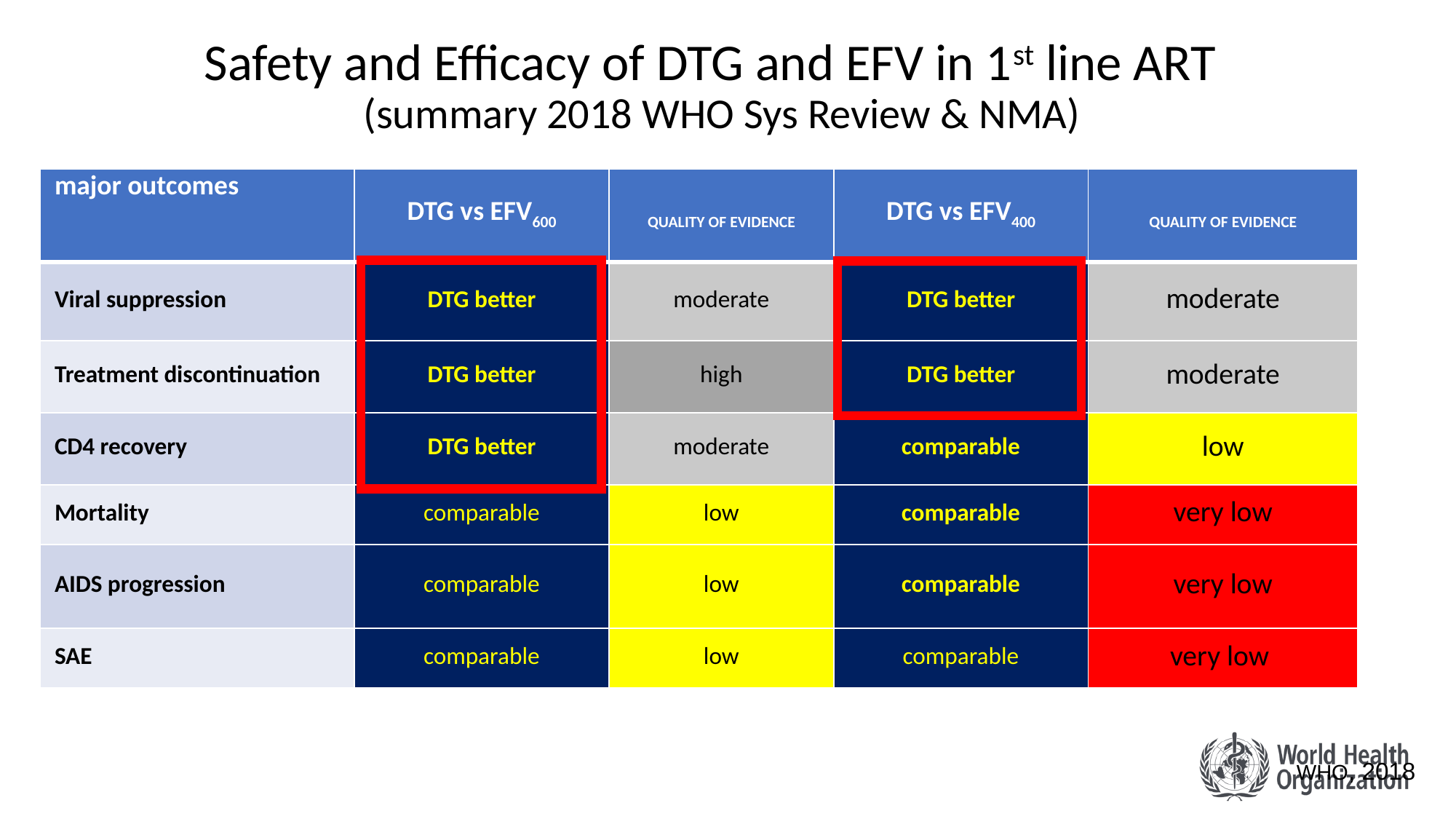

# Safety and Efficacy of DTG and EFV in 1st line ART (summary 2018 WHO Sys Review & NMA)
| major outcomes | DTG vs EFV600 | QUALITY OF EVIDENCE | DTG vs EFV400 | QUALITY OF EVIDENCE |
| --- | --- | --- | --- | --- |
| Viral suppression | DTG better | moderate | DTG better | moderate |
| Treatment discontinuation | DTG better | high | DTG better | moderate |
| CD4 recovery | DTG better | moderate | comparable | low |
| Mortality | comparable | low | comparable | very low |
| AIDS progression | comparable | low | comparable | very low |
| SAE | comparable | low | comparable | very low |

WHO, 2018